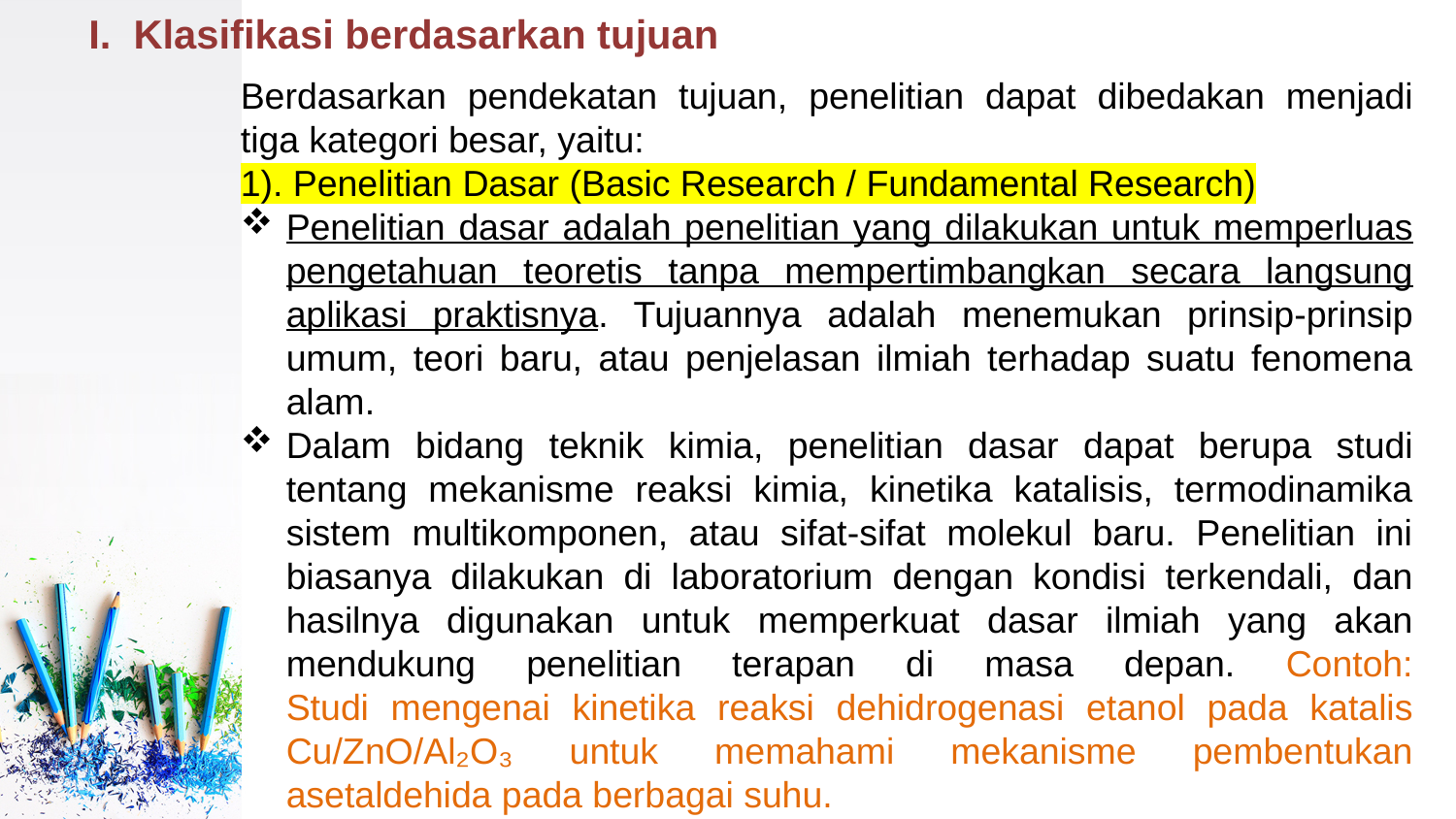

# I.  Klasifikasi berdasarkan tujuan
Berdasarkan pendekatan tujuan, penelitian dapat dibedakan menjadi tiga kategori besar, yaitu:
1). Penelitian Dasar (Basic Research / Fundamental Research)
Penelitian dasar adalah penelitian yang dilakukan untuk memperluas pengetahuan teoretis tanpa mempertimbangkan secara langsung aplikasi praktisnya. Tujuannya adalah menemukan prinsip-prinsip umum, teori baru, atau penjelasan ilmiah terhadap suatu fenomena alam.
Dalam bidang teknik kimia, penelitian dasar dapat berupa studi tentang mekanisme reaksi kimia, kinetika katalisis, termodinamika sistem multikomponen, atau sifat-sifat molekul baru. Penelitian ini biasanya dilakukan di laboratorium dengan kondisi terkendali, dan hasilnya digunakan untuk memperkuat dasar ilmiah yang akan mendukung penelitian terapan di masa depan. Contoh:
Studi mengenai kinetika reaksi dehidrogenasi etanol pada katalis Cu/ZnO/Al₂O₃ untuk memahami mekanisme pembentukan asetaldehida pada berbagai suhu.